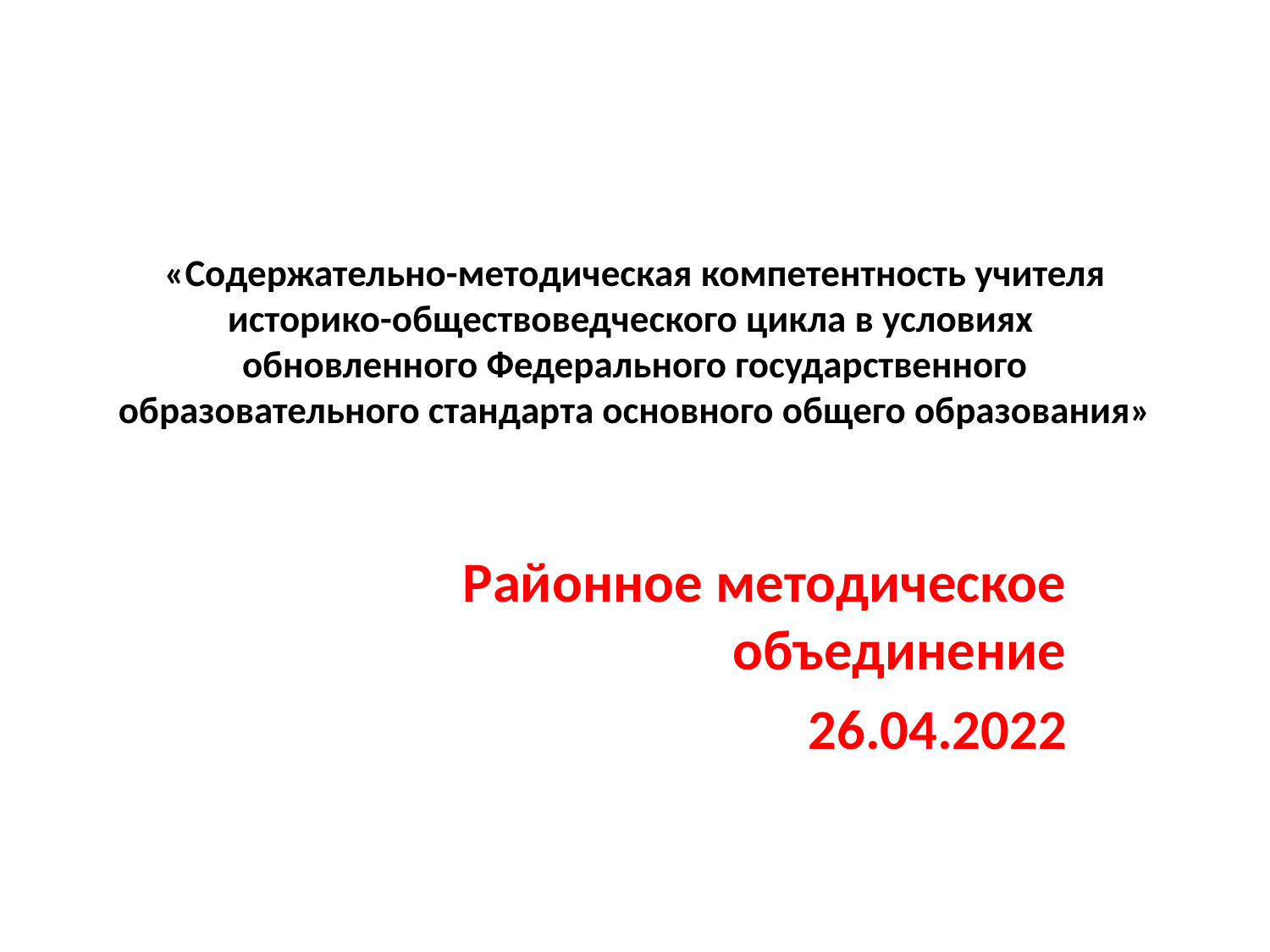

# «Содержательно-методическая компетентность учителя историко-обществоведческого цикла в условиях  обновленного Федерального государственного образовательного стандарта основного общего образования»
Районное методическое объединение
26.04.2022